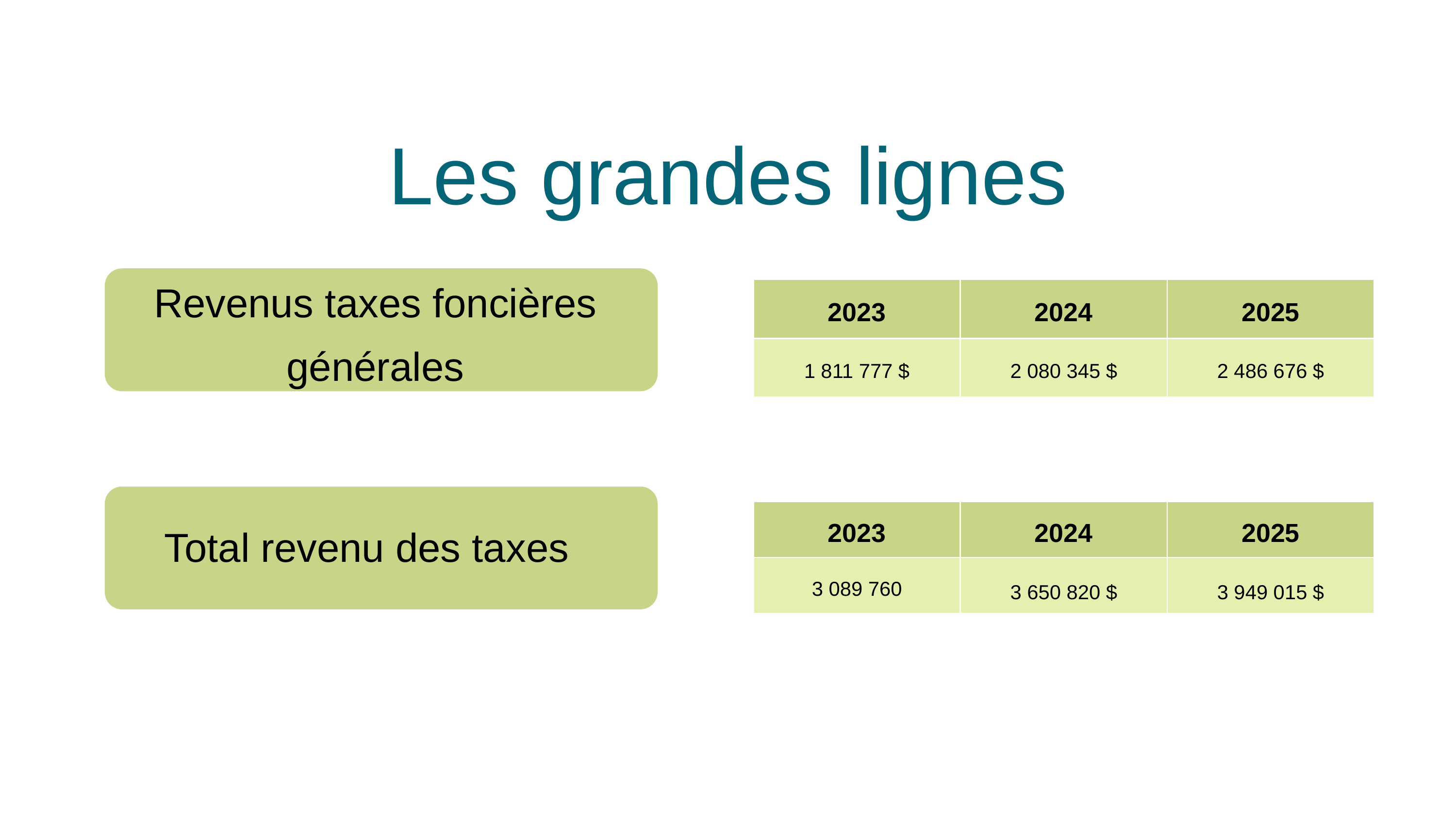

Les grandes lignes
Revenus taxes foncières générales

| 2023 | 2024 | 2025 |
| --- | --- | --- |
| 1 811 777 $ | 2 080 345 $ | 2 486 676 $ |

| 2023 | 2024 | 2025 |
| --- | --- | --- |
| 3 089 760 | 3 650 820 $ | 3 949 015 $ |
Total revenu des taxes